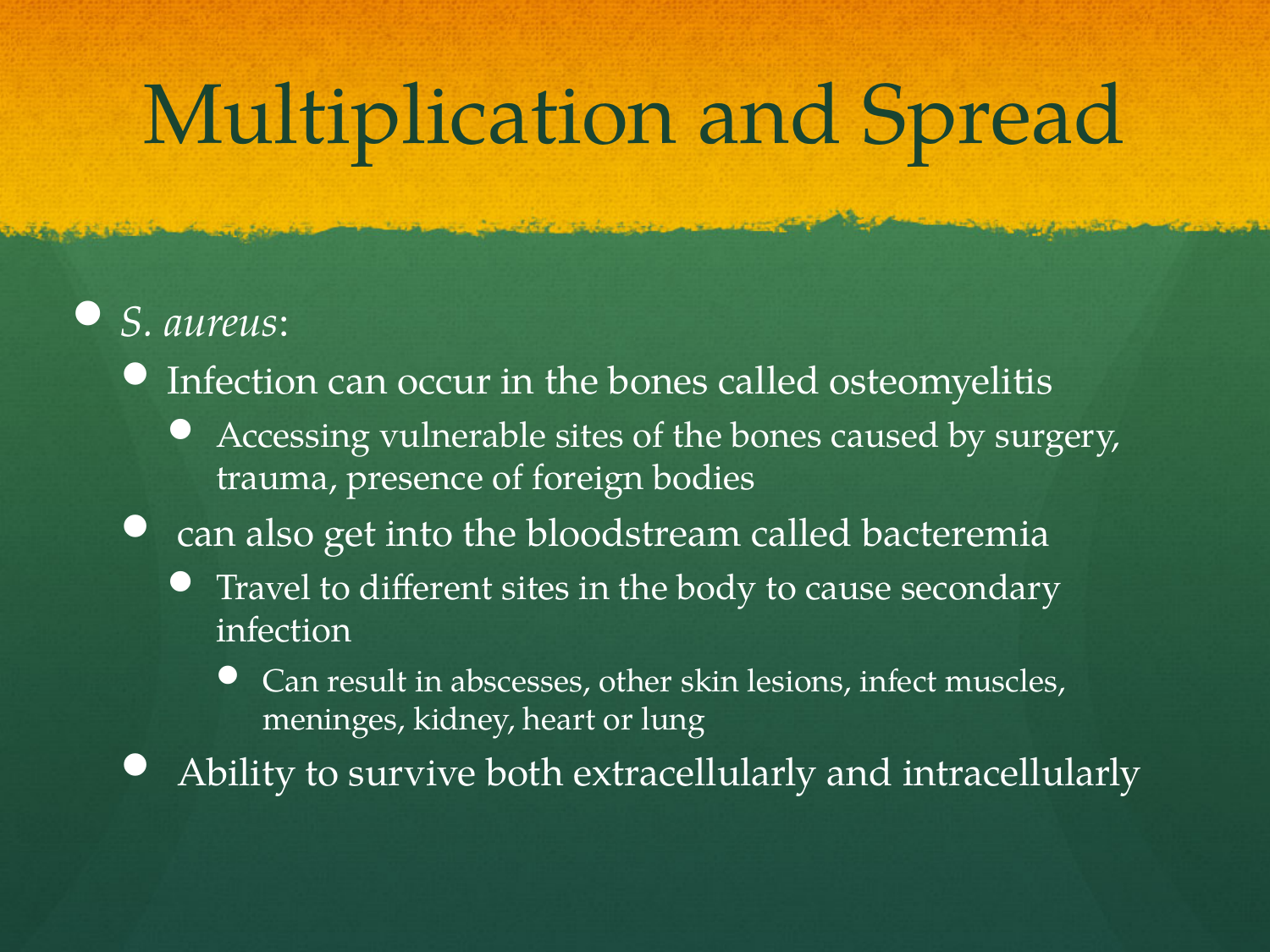

# Multiplication and Spread
S. aureus:
Infection can occur in the bones called osteomyelitis
Accessing vulnerable sites of the bones caused by surgery, trauma, presence of foreign bodies
 can also get into the bloodstream called bacteremia
Travel to different sites in the body to cause secondary infection
Can result in abscesses, other skin lesions, infect muscles, meninges, kidney, heart or lung
 Ability to survive both extracellularly and intracellularly